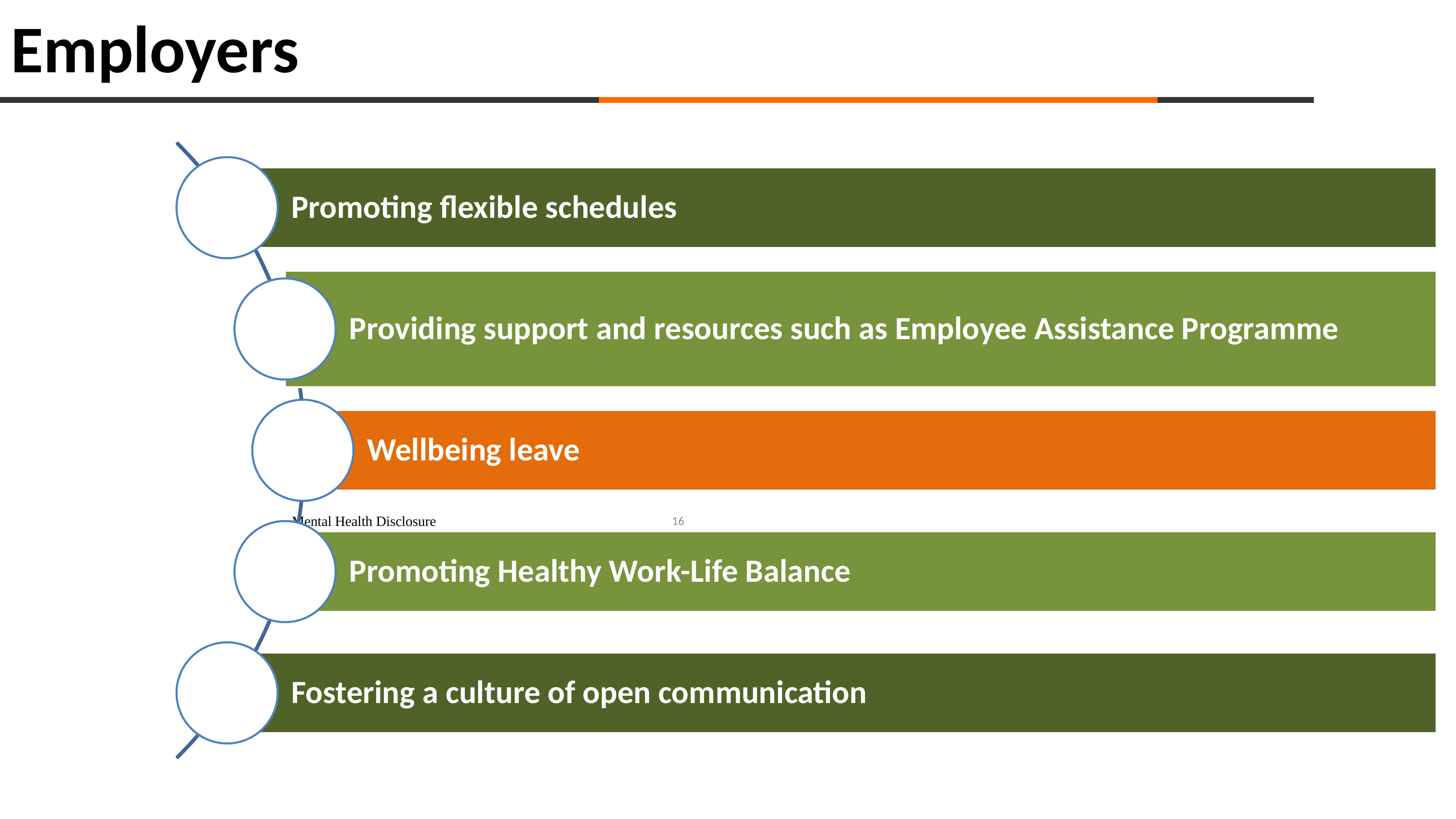

Employers
Promoting flexible schedules
Providing support and resources such as Employee Assistance Programme
Wellbeing leave
Promoting Healthy Work-Life Balance
Fostering a culture of open communication
Mental Health Disclosure
16